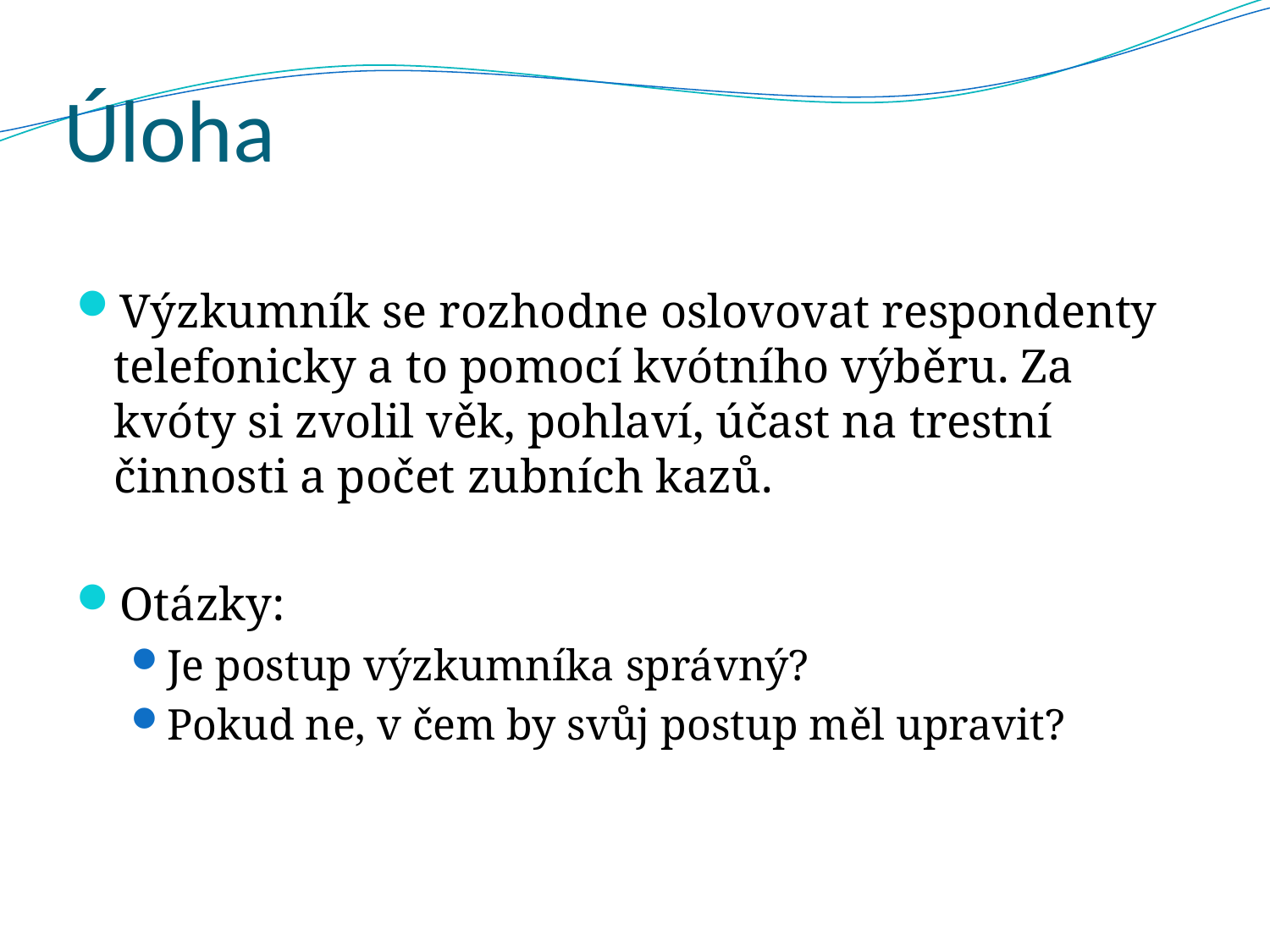

# Úloha

Výzkumník se rozhodne oslovovat respondenty telefonicky a to pomocí kvótního výběru. Za kvóty si zvolil věk, pohlaví, účast na trestní činnosti a počet zubních kazů.

Otázky:
Je postup výzkumníka správný?
Pokud ne, v čem by svůj postup měl upravit?